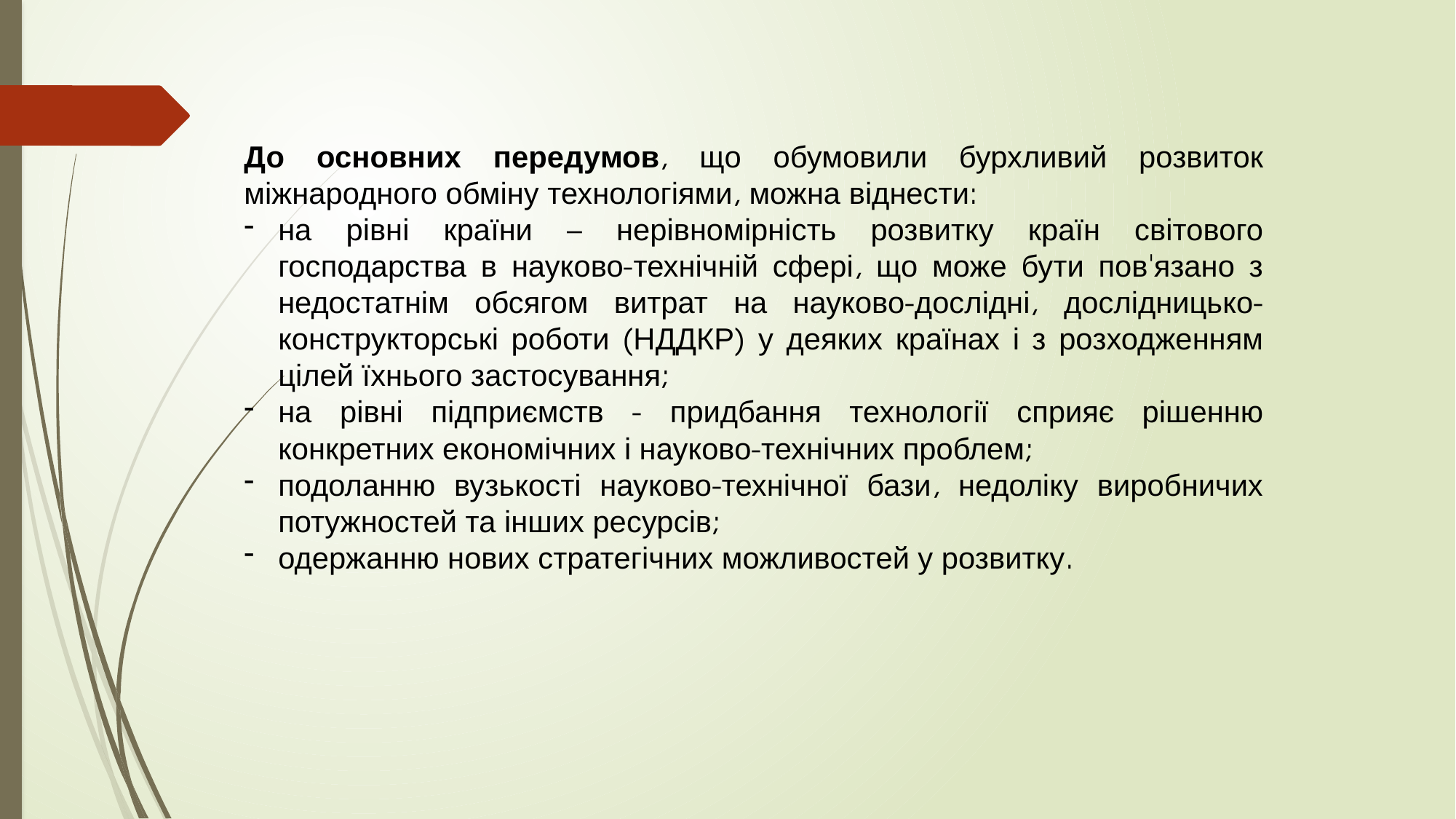

До основних передумов, що обумовили бурхливий розвиток міжнародного обміну технологіями, можна віднести:
на рівні країни – нерівномірність розвитку країн світового господарства в науково-технічній сфері, що може бути пов'язано з недостатнім обсягом витрат на науково-дослідні, дослідницько-конструкторські роботи (НДДКР) у деяких країнах і з розходженням цілей їхнього застосування;
на рівні підприємств - придбання технології сприяє рішенню конкретних економічних і науково-технічних проблем;
подоланню вузькості науково-технічної бази, недоліку виробничих потужностей та інших ресурсів;
одержанню нових стратегічних можливостей у розвитку.